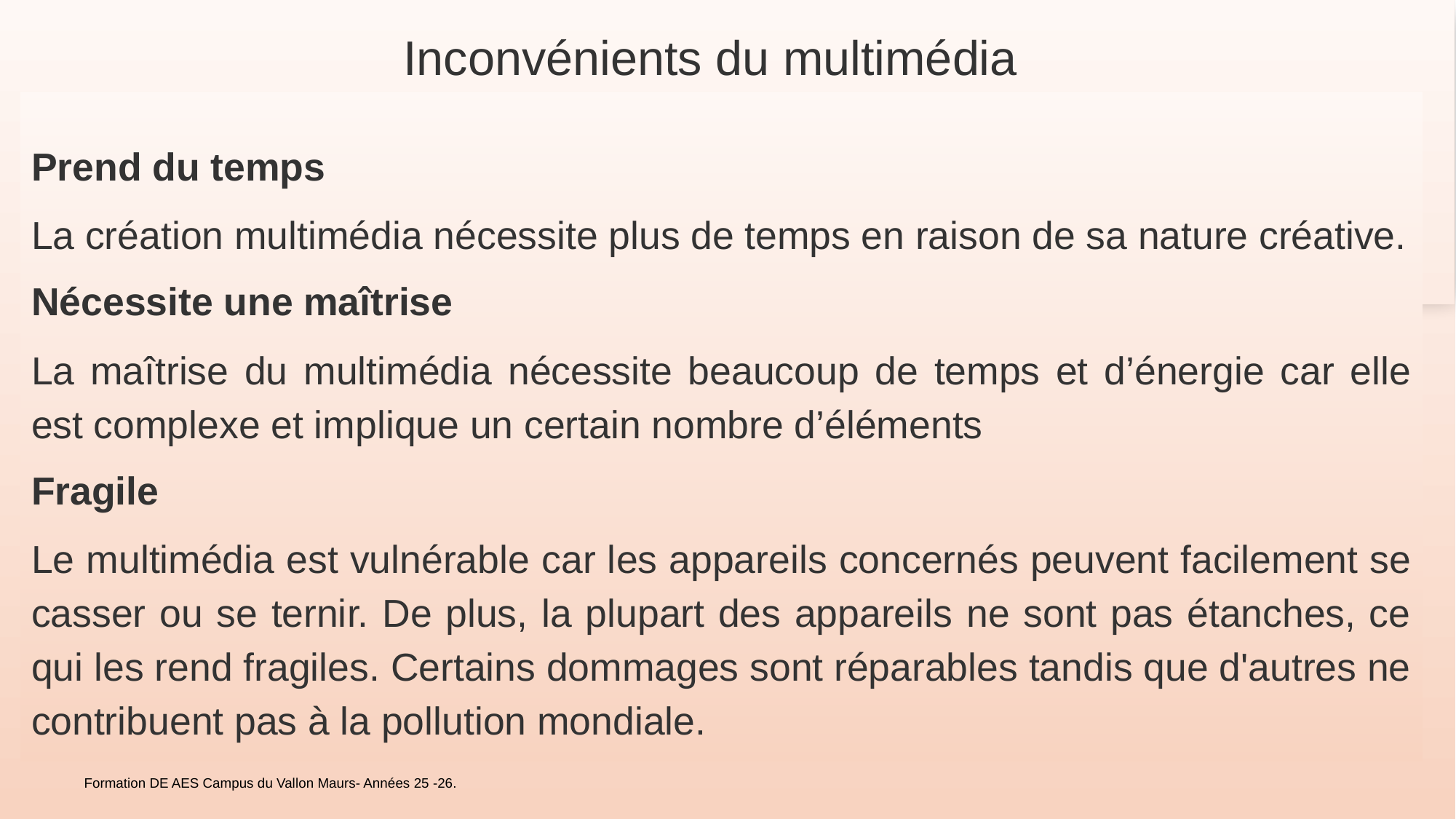

# Inconvénients du multimédia

Prend du temps
La création multimédia nécessite plus de temps en raison de sa nature créative.
Nécessite une maîtrise
La maîtrise du multimédia nécessite beaucoup de temps et d’énergie car elle est complexe et implique un certain nombre d’éléments
Fragile
Le multimédia est vulnérable car les appareils concernés peuvent facilement se casser ou se ternir. De plus, la plupart des appareils ne sont pas étanches, ce qui les rend fragiles. Certains dommages sont réparables tandis que d'autres ne contribuent pas à la pollution mondiale.

Formation DE AES Campus du Vallon Maurs- Années 25 -26.